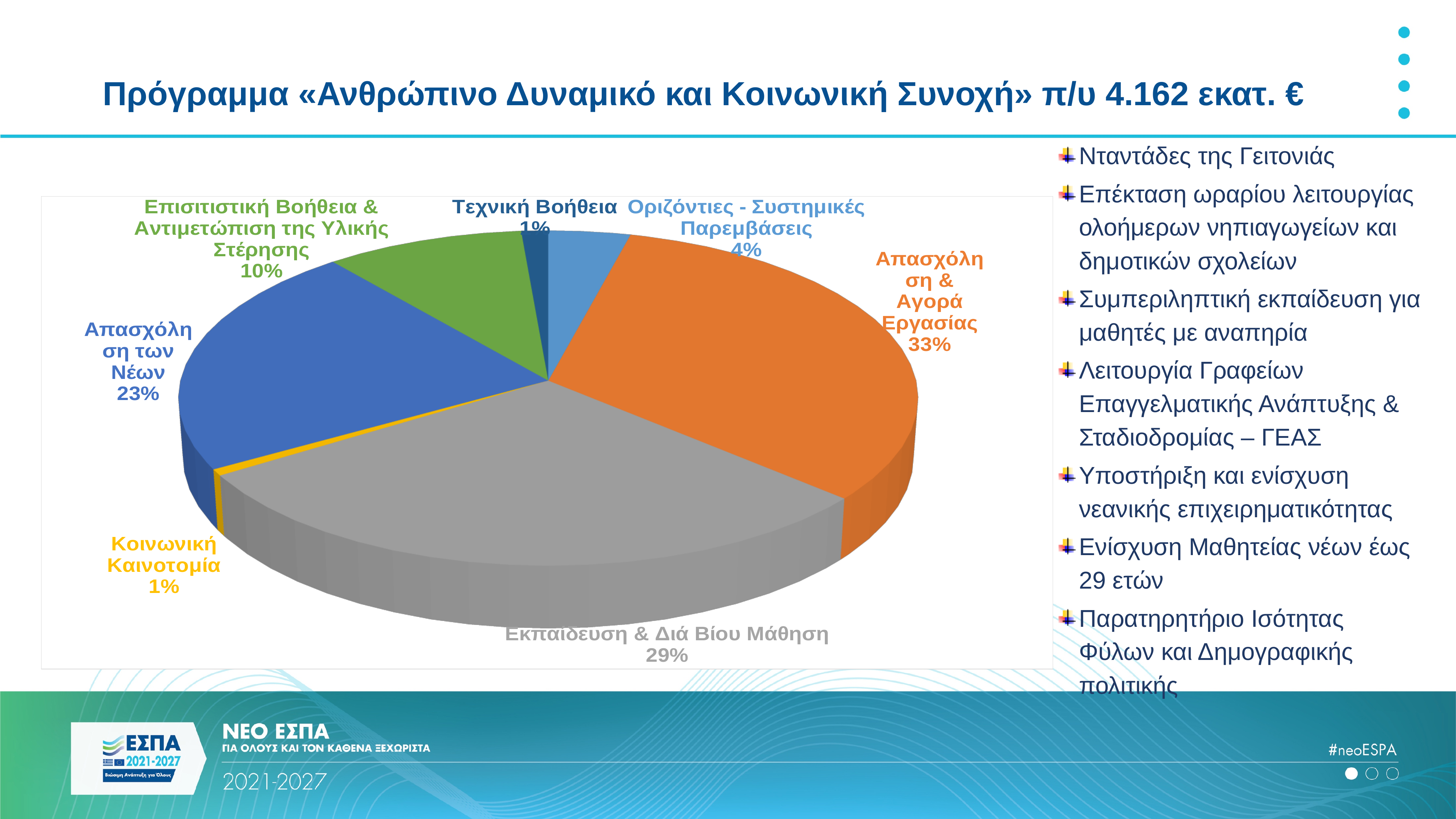

# Πρόγραμμα «Ανθρώπινο Δυναμικό και Κοινωνική Συνοχή» π/υ 4.162 εκατ. €
Νταντάδες της Γειτονιάς
Επέκταση ωραρίου λειτουργίας ολοήμερων νηπιαγωγείων και δημοτικών σχολείων
Συμπεριληπτική εκπαίδευση για μαθητές με αναπηρία
Λειτουργία Γραφείων Επαγγελματικής Ανάπτυξης & Σταδιοδρομίας – ΓΕΑΣ
Υποστήριξη και ενίσχυση νεανικής επιχειρηματικότητας
Ενίσχυση Μαθητείας νέων έως 29 ετών
Παρατηρητήριο Ισότητας Φύλων και Δημογραφικής πολιτικής

[unsupported chart]